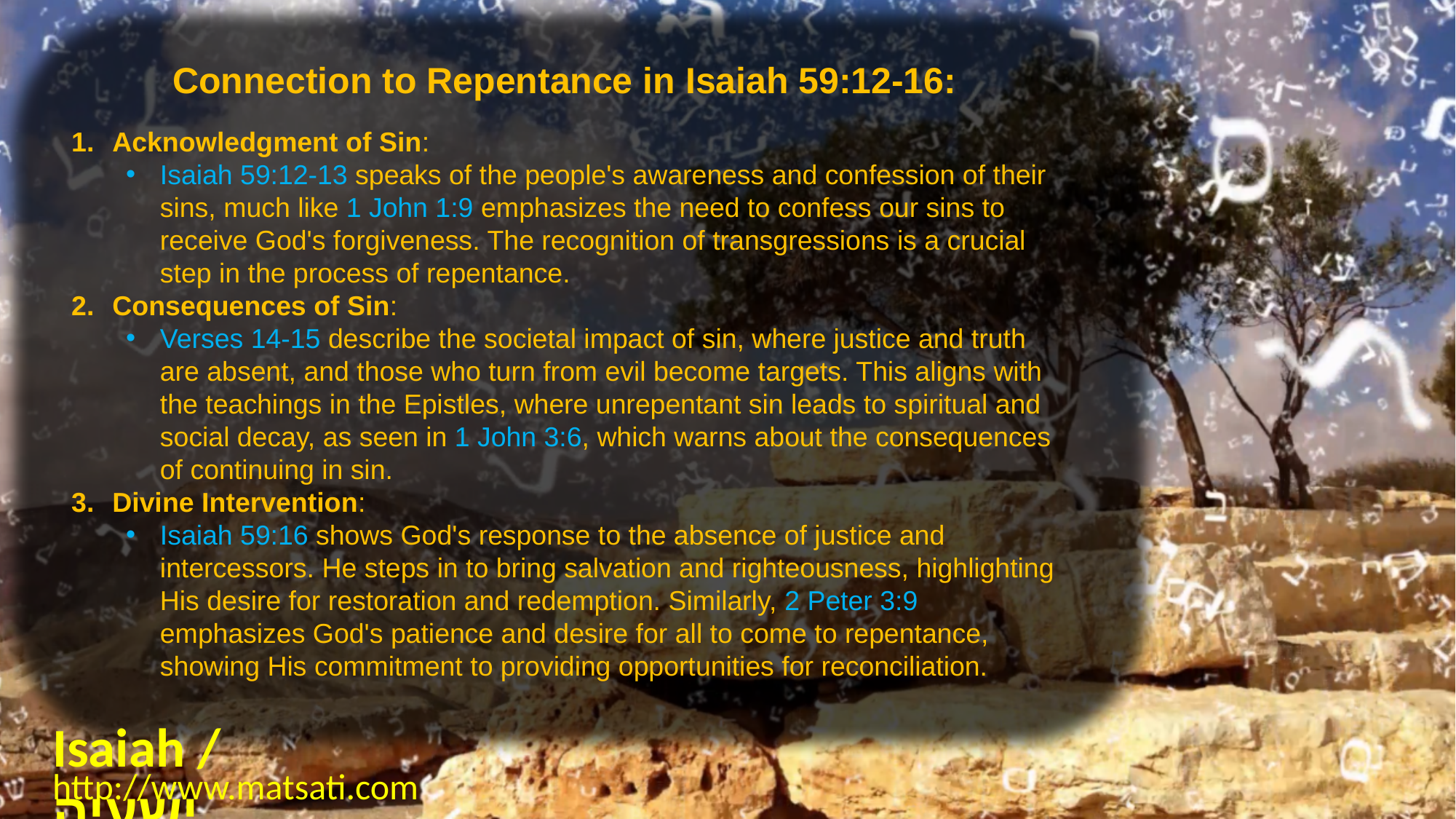

Connection to Repentance in Isaiah 59:12-16:
Acknowledgment of Sin:
Isaiah 59:12-13 speaks of the people's awareness and confession of their sins, much like 1 John 1:9 emphasizes the need to confess our sins to receive God's forgiveness. The recognition of transgressions is a crucial step in the process of repentance.
Consequences of Sin:
Verses 14-15 describe the societal impact of sin, where justice and truth are absent, and those who turn from evil become targets. This aligns with the teachings in the Epistles, where unrepentant sin leads to spiritual and social decay, as seen in 1 John 3:6, which warns about the consequences of continuing in sin.
Divine Intervention:
Isaiah 59:16 shows God's response to the absence of justice and intercessors. He steps in to bring salvation and righteousness, highlighting His desire for restoration and redemption. Similarly, 2 Peter 3:9 emphasizes God's patience and desire for all to come to repentance, showing His commitment to providing opportunities for reconciliation.
Isaiah / ישעיה
http://www.matsati.com